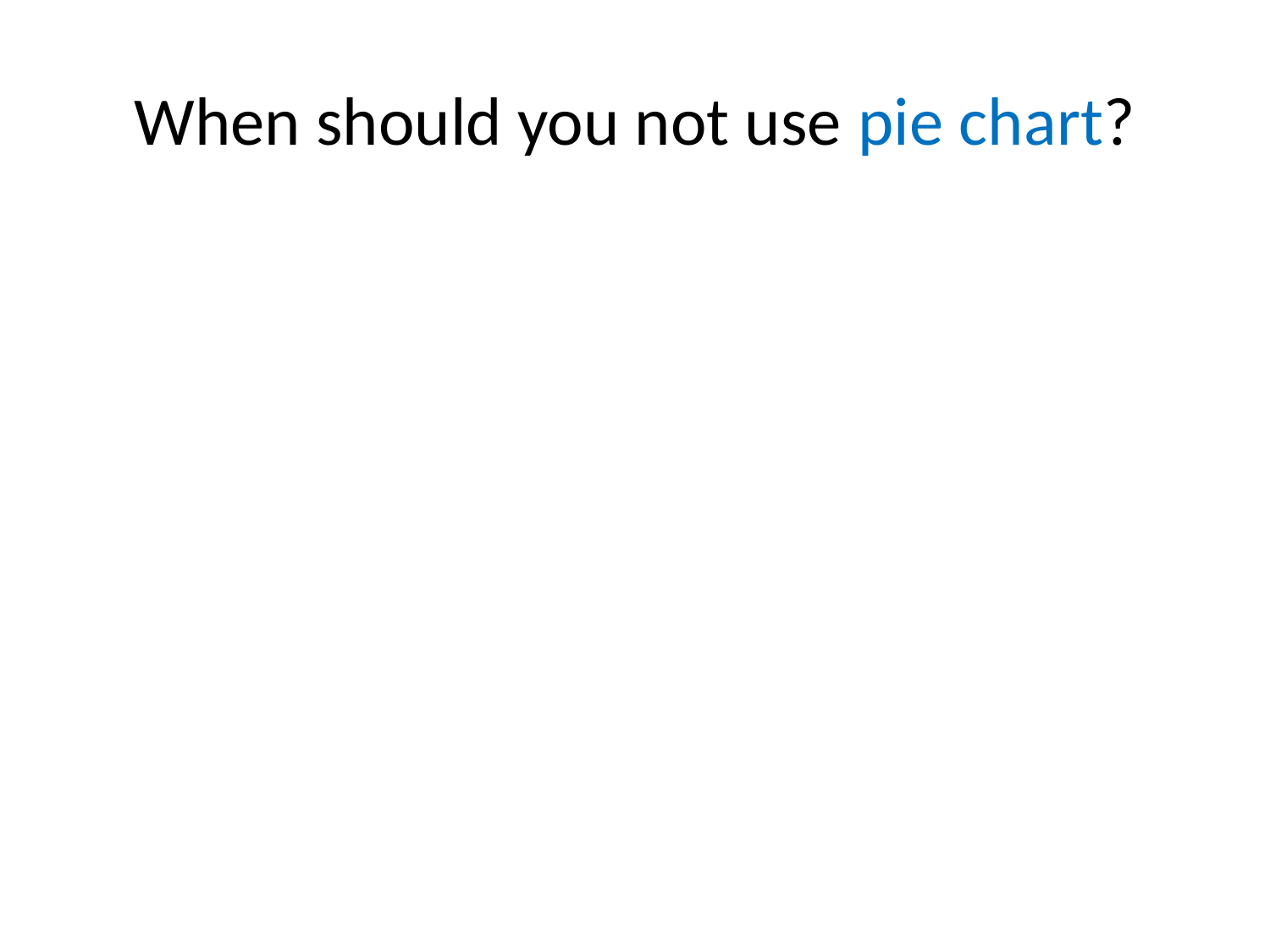

# When should you not use pie chart?